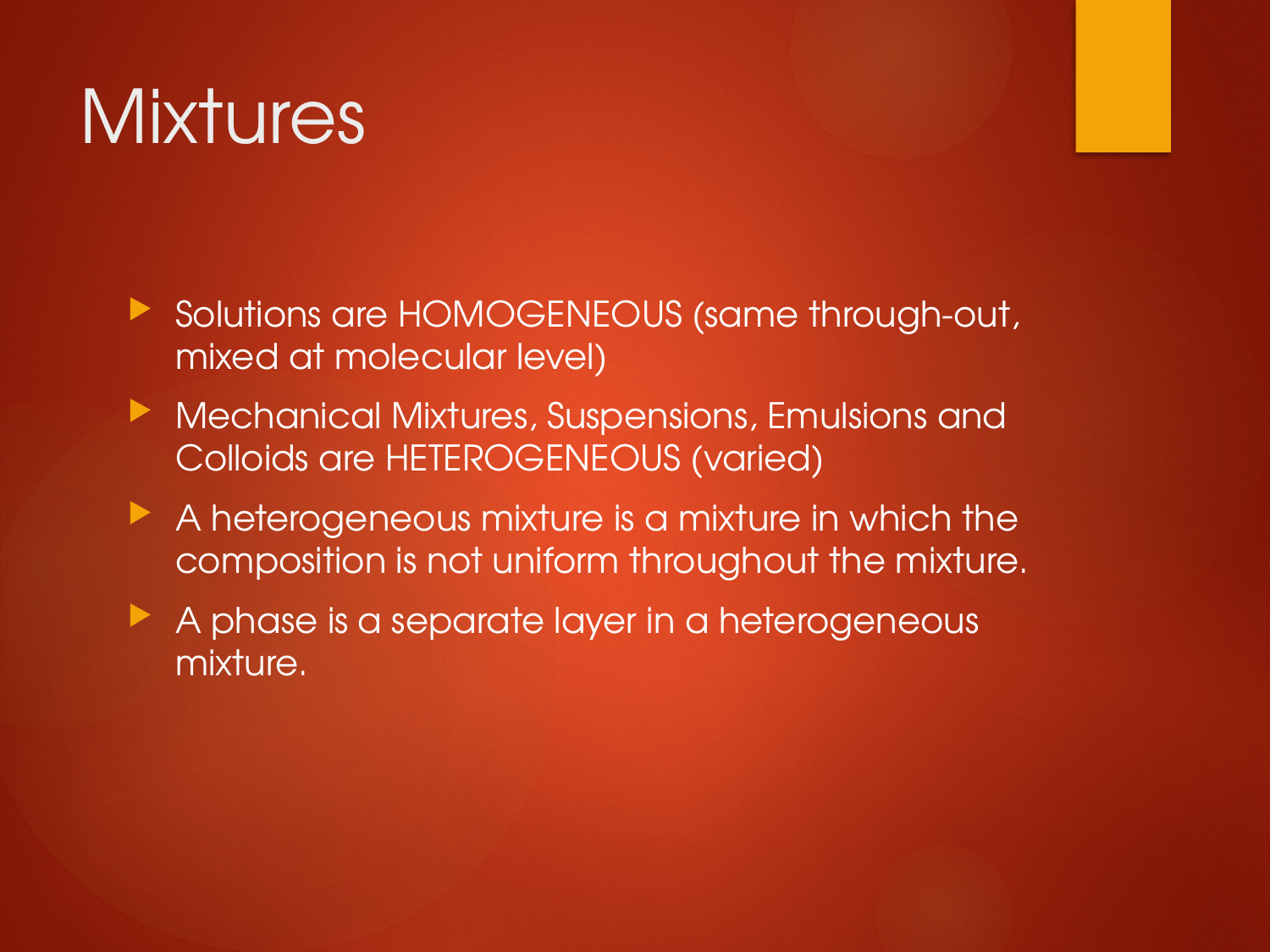

# Mixtures
Solutions are HOMOGENEOUS (same through-out, mixed at molecular level)
Mechanical Mixtures, Suspensions, Emulsions and Colloids are HETEROGENEOUS (varied)
A heterogeneous mixture is a mixture in which the composition is not uniform throughout the mixture.
A phase is a separate layer in a heterogeneous mixture.